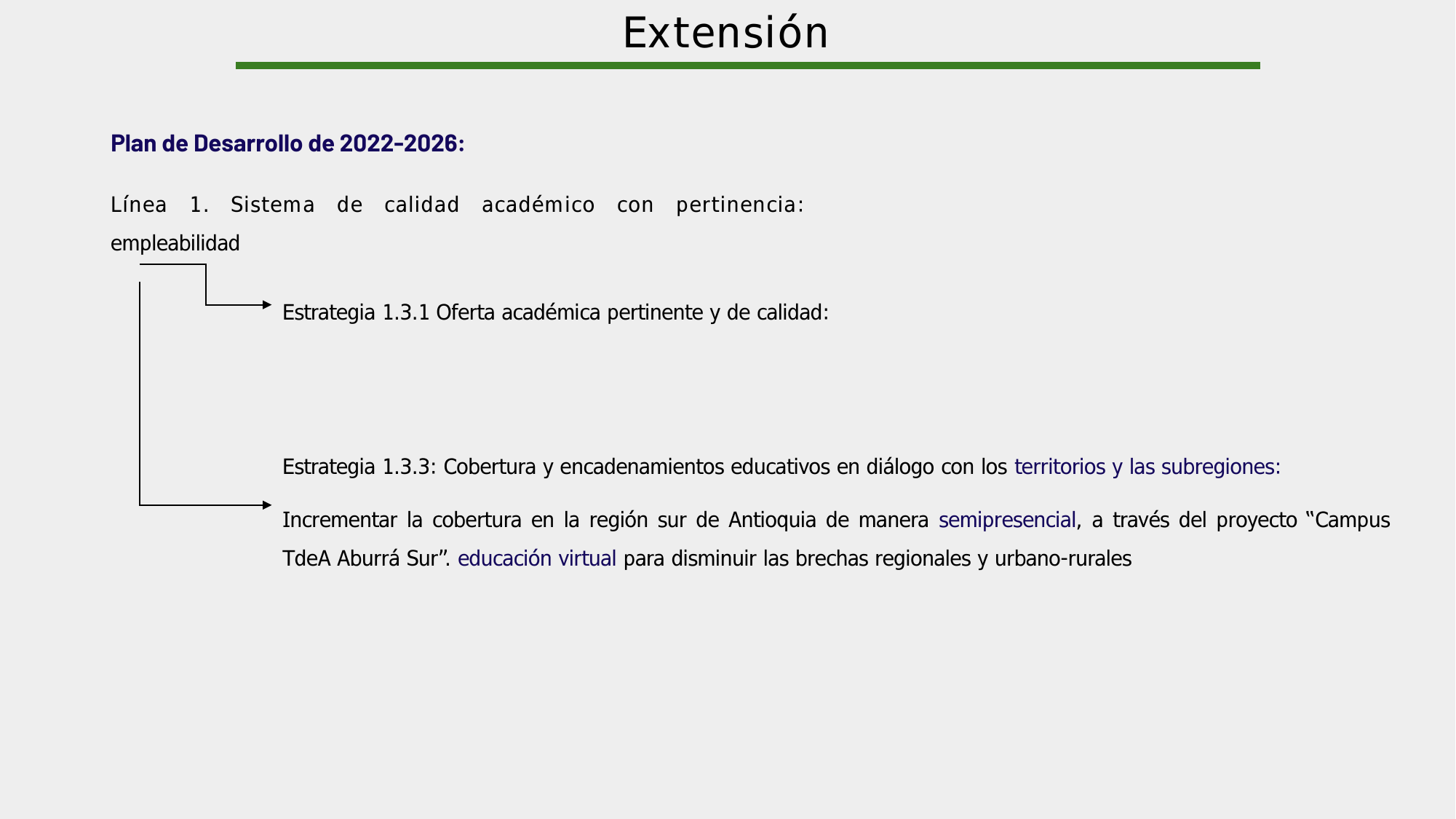

Extensión

Plan de Desarrollo de 2022-2026:
Línea 1. Sistema de calidad académico con pertinencia: empleabilidad
Estrategia 1.3.1 Oferta académica pertinente y de calidad:
Estrategia 1.3.3: Cobertura y encadenamientos educativos en diálogo con los territorios y las subregiones:
Incrementar la cobertura en la región sur de Antioquia de manera semipresencial, a través del proyecto “Campus TdeA Aburrá Sur”. educación virtual para disminuir las brechas regionales y urbano-rurales